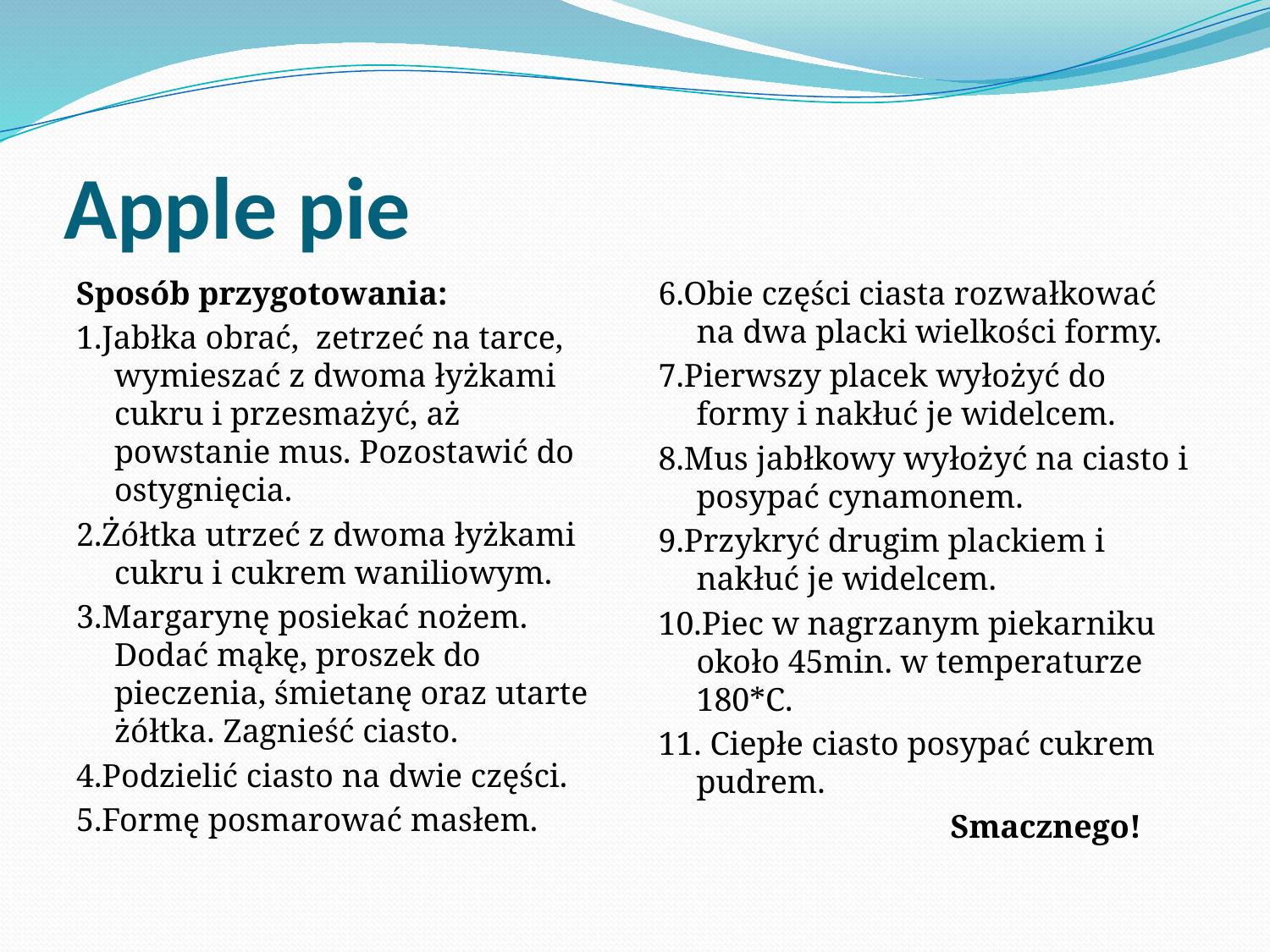

# Apple pie
Sposób przygotowania:
1.Jabłka obrać,  zetrzeć na tarce, wymieszać z dwoma łyżkami cukru i przesmażyć, aż powstanie mus. Pozostawić do ostygnięcia.
2.Żółtka utrzeć z dwoma łyżkami cukru i cukrem waniliowym.
3.Margarynę posiekać nożem. Dodać mąkę, proszek do pieczenia, śmietanę oraz utarte żółtka. Zagnieść ciasto.
4.Podzielić ciasto na dwie części.
5.Formę posmarować masłem.
6.Obie części ciasta rozwałkować na dwa placki wielkości formy.
7.Pierwszy placek wyłożyć do formy i nakłuć je widelcem.
8.Mus jabłkowy wyłożyć na ciasto i posypać cynamonem.
9.Przykryć drugim plackiem i nakłuć je widelcem.
10.Piec w nagrzanym piekarniku około 45min. w temperaturze 180*C.
11. Ciepłe ciasto posypać cukrem pudrem.
		Smacznego!